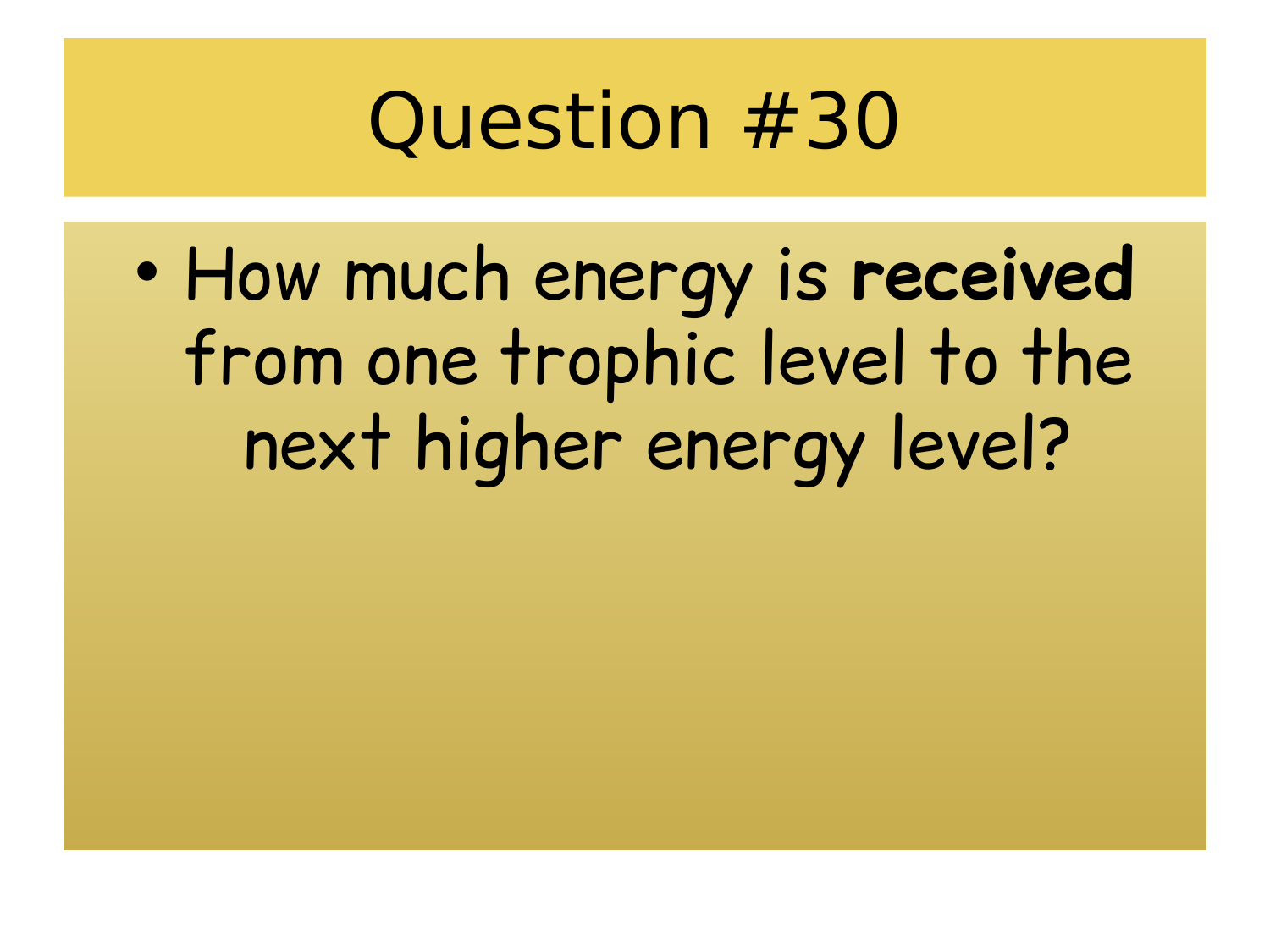

# Question #30
How much energy is received from one trophic level to the next higher energy level?